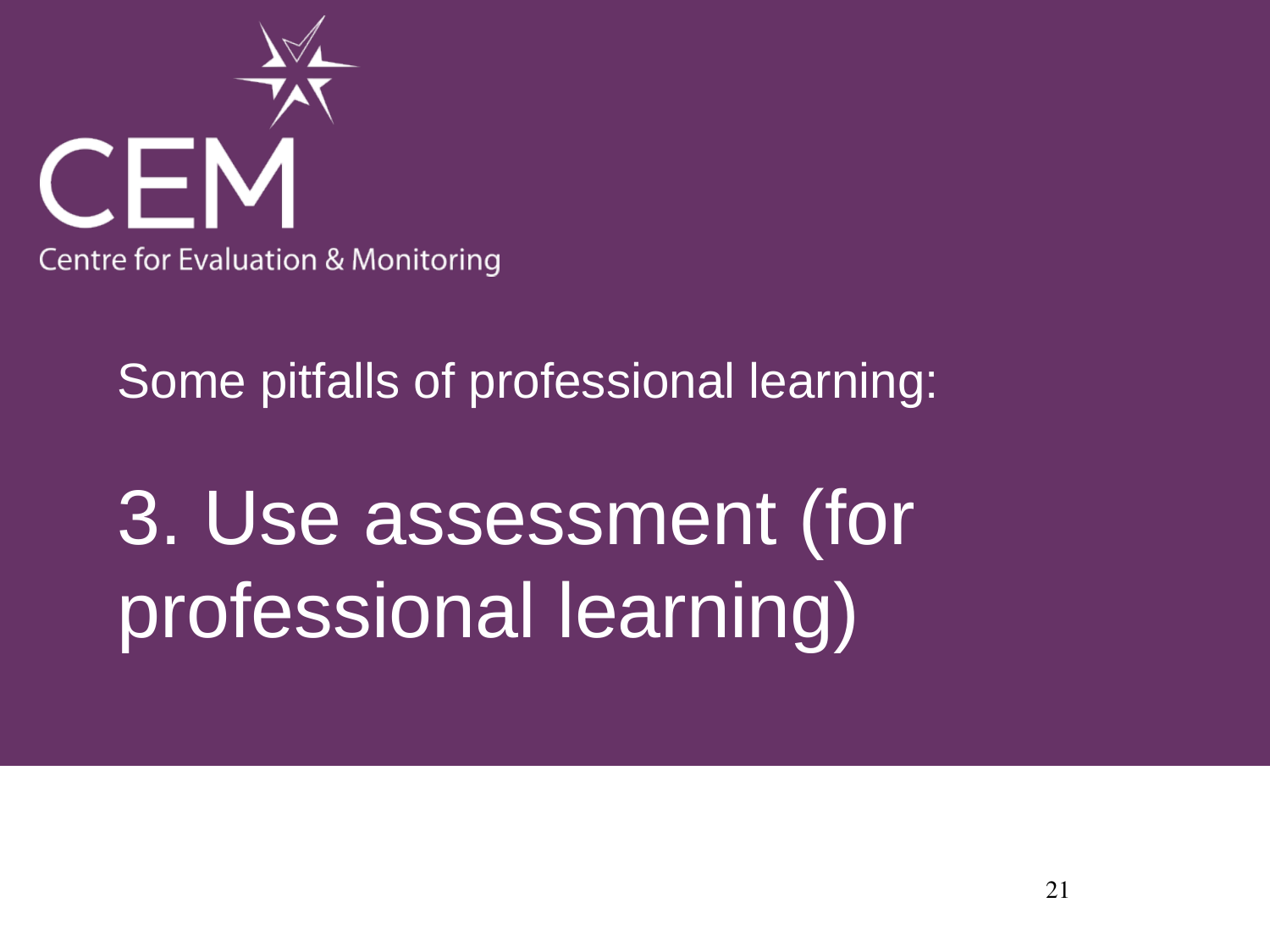

# Some pitfalls of professional learning: 3. Use assessment (for professional learning)
21